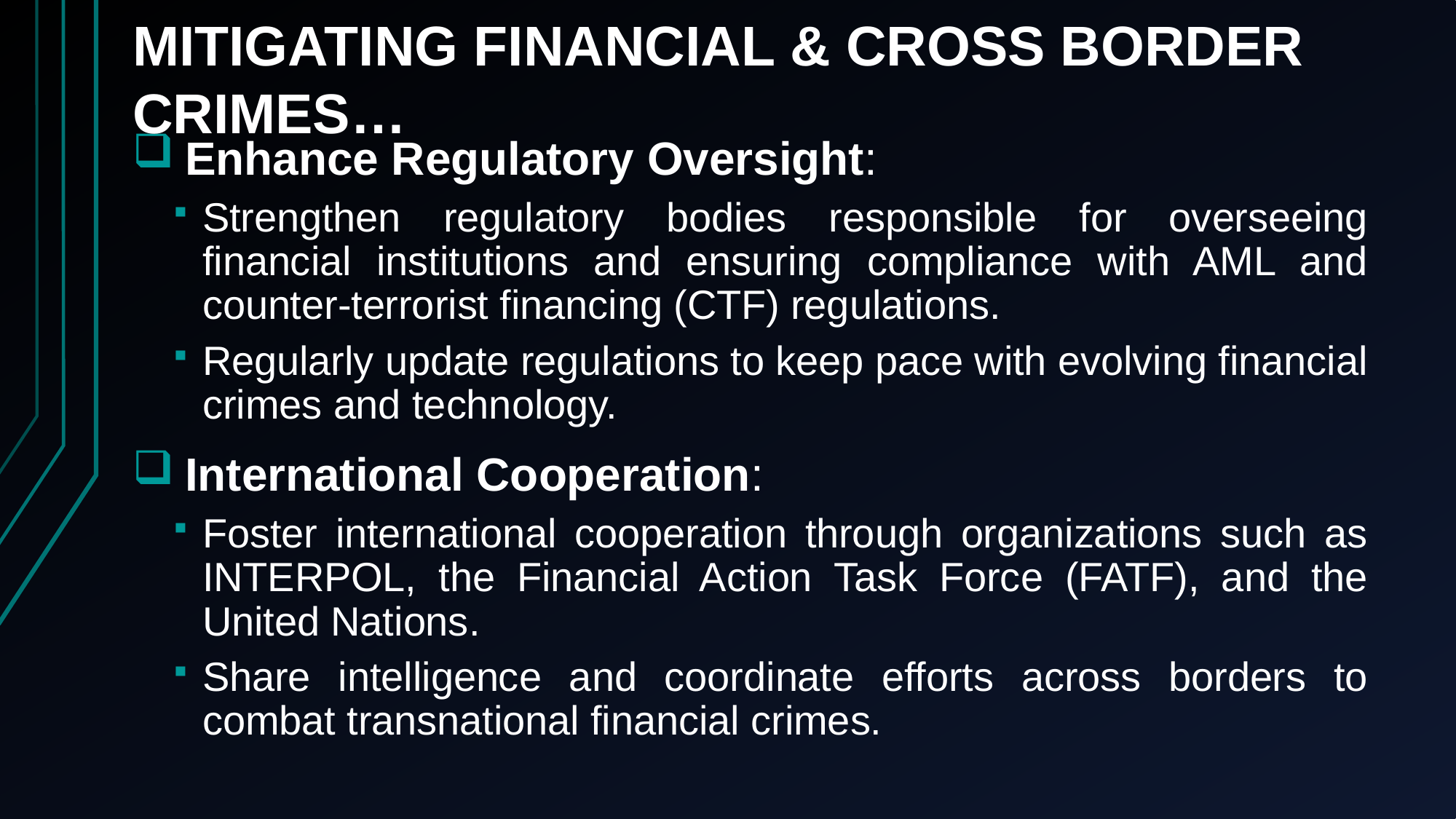

MITIGATING FINANCIAL & CROSS BORDER CRIMES…
Enhance Regulatory Oversight:
Strengthen regulatory bodies responsible for overseeing financial institutions and ensuring compliance with AML and counter-terrorist financing (CTF) regulations.
Regularly update regulations to keep pace with evolving financial crimes and technology.
International Cooperation:
Foster international cooperation through organizations such as INTERPOL, the Financial Action Task Force (FATF), and the United Nations.
Share intelligence and coordinate efforts across borders to combat transnational financial crimes.